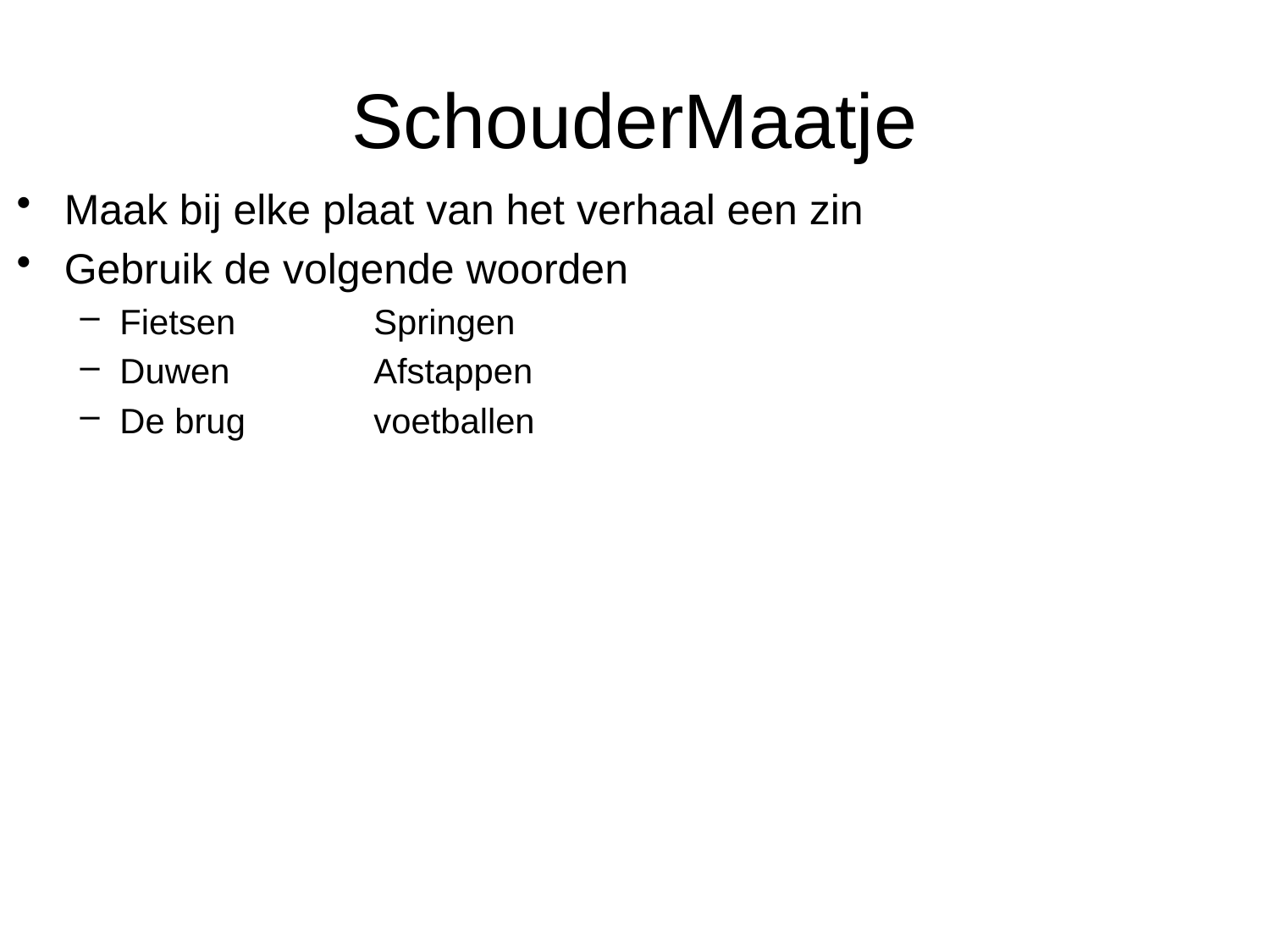

# SchouderMaatje
Maak bij elke plaat van het verhaal een zin
Gebruik de volgende woorden
Fietsen		Springen
Duwen 		Afstappen
De brug		voetballen